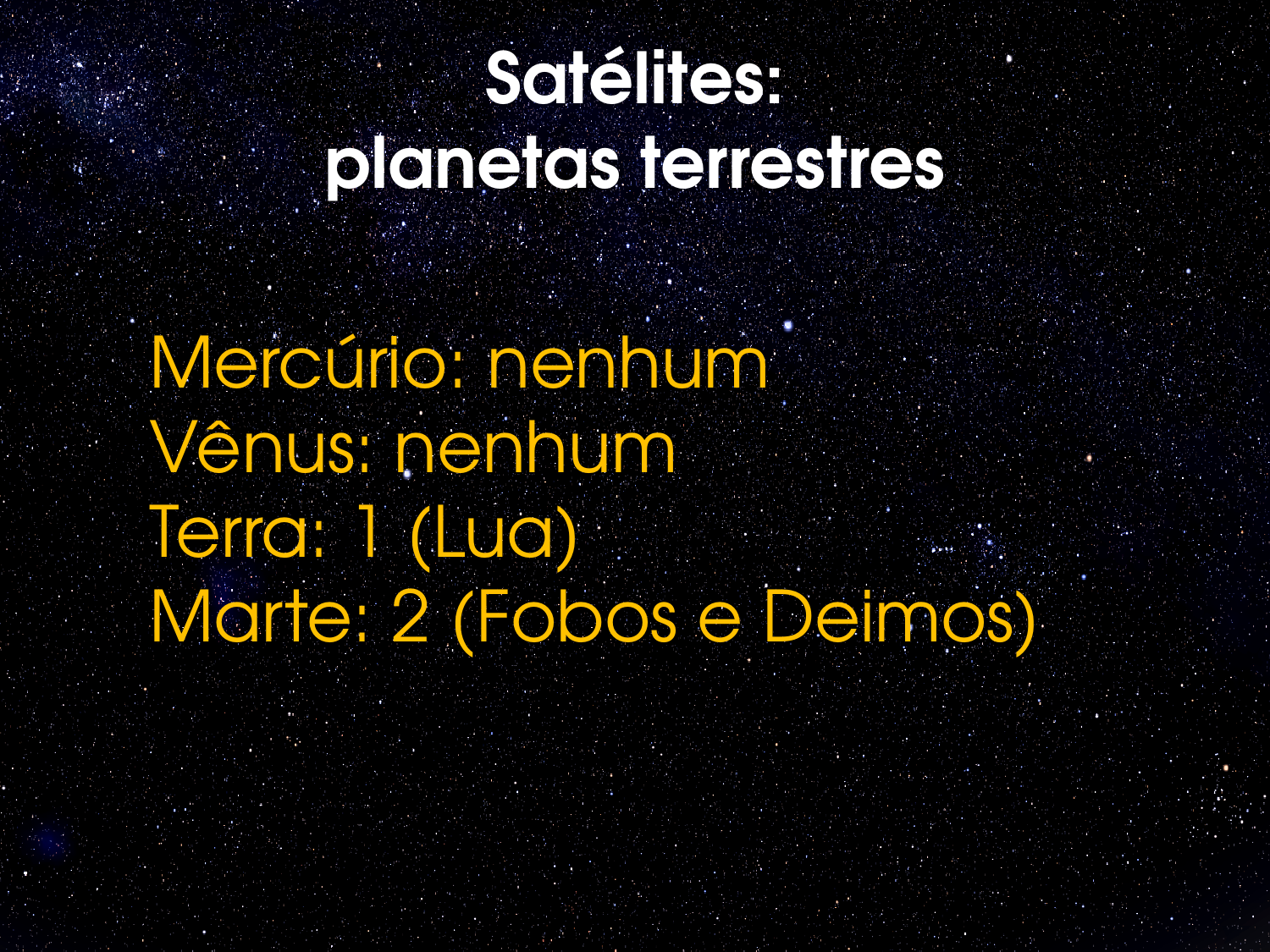

# Satélites: planetas terrestres
Mercúrio: nenhum
Vênus: nenhum
Terra: 1 (Lua)
Marte: 2 (Fobos e Deimos)